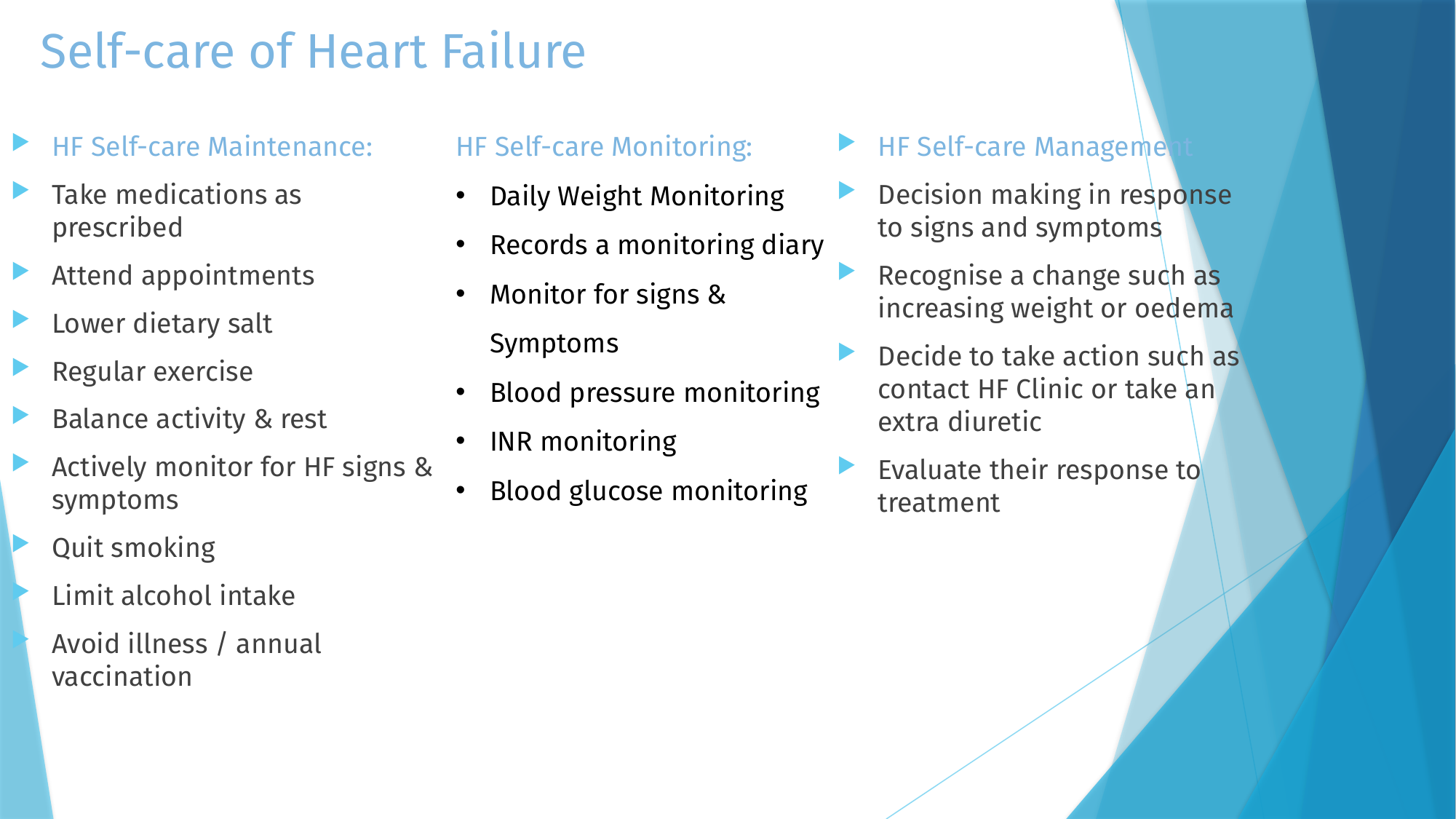

# Self-care of Heart Failure
HF Self-care Maintenance:
Take medications as prescribed
Attend appointments
Lower dietary salt
Regular exercise
Balance activity & rest
Actively monitor for HF signs & symptoms
Quit smoking
Limit alcohol intake
Avoid illness / annual vaccination
HF Self-care Monitoring:
Daily Weight Monitoring
Records a monitoring diary
Monitor for signs & Symptoms
Blood pressure monitoring
INR monitoring
Blood glucose monitoring

HF Self-care Management
Decision making in response to signs and symptoms
Recognise a change such as increasing weight or oedema
Decide to take action such as contact HF Clinic or take an extra diuretic
Evaluate their response to treatment